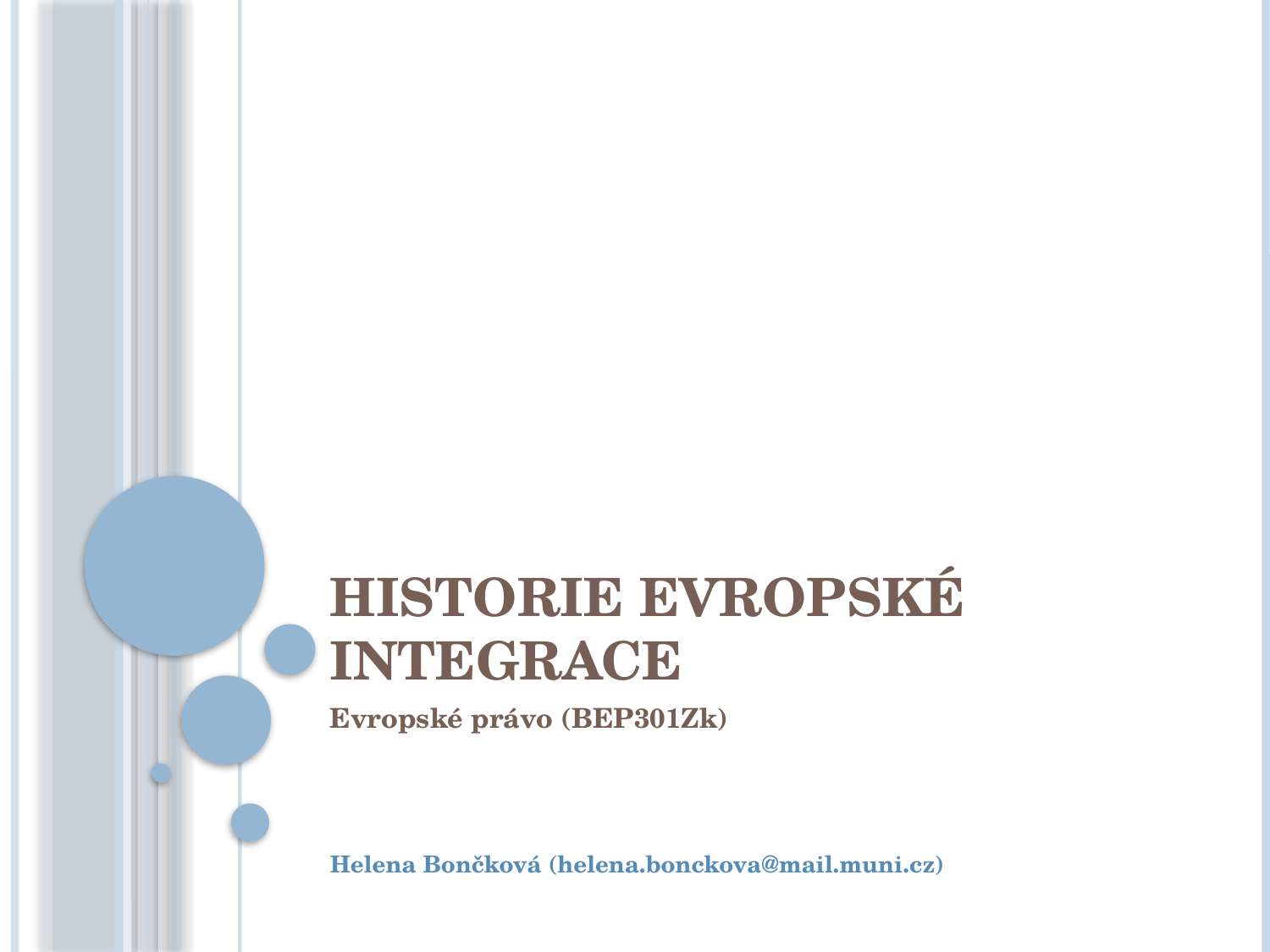

# Historie evropské integrace
Evropské právo (BEP301Zk)

Helena Bončková (helena.bonckova@mail.muni.cz)